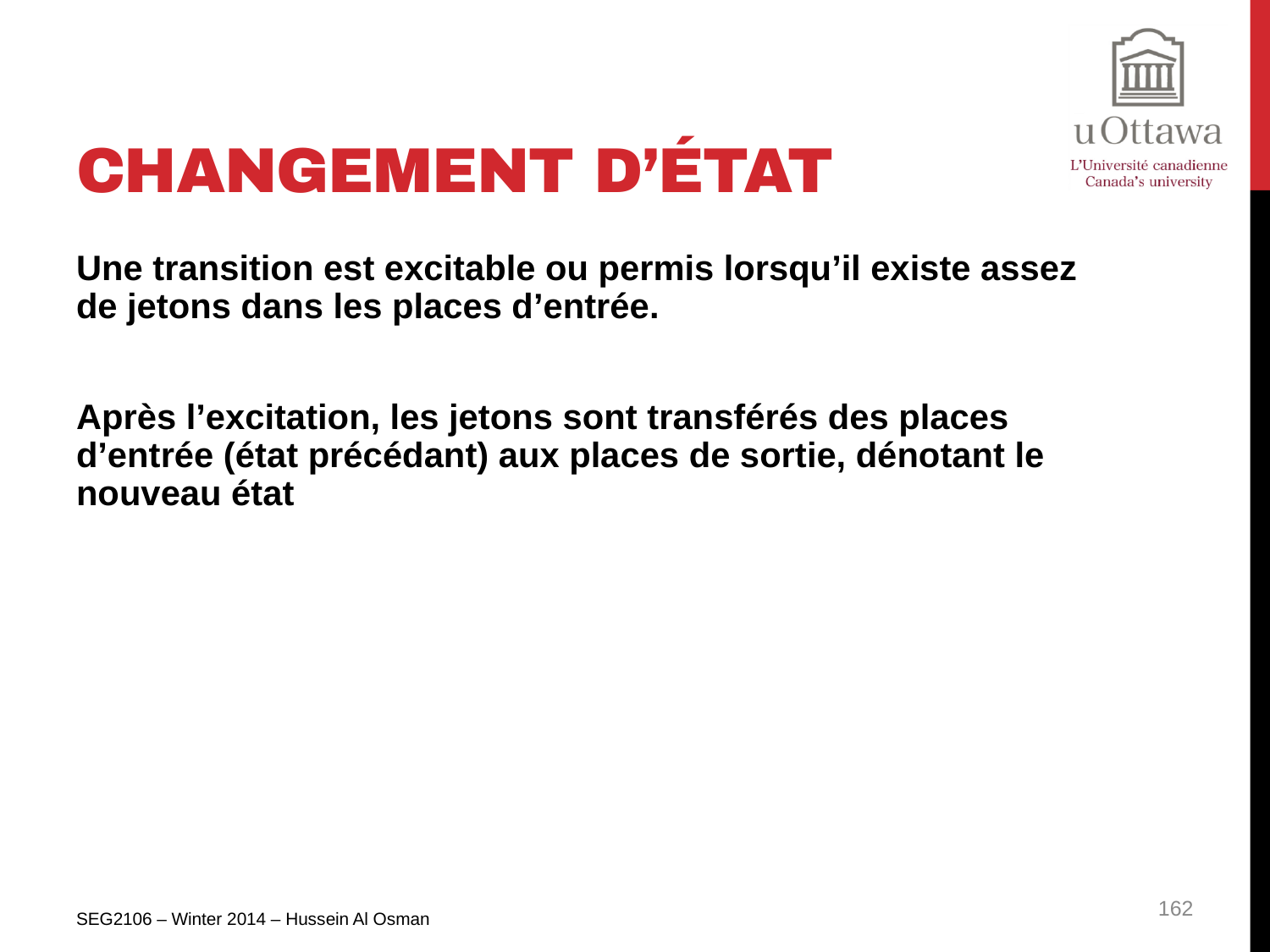

# Changement d’état
Une transition est excitable ou permis lorsqu’il existe assez de jetons dans les places d’entrée.

Après l’excitation, les jetons sont transférés des places d’entrée (état précédant) aux places de sortie, dénotant le nouveau état

SEG2106 – Winter 2014 – Hussein Al Osman
162